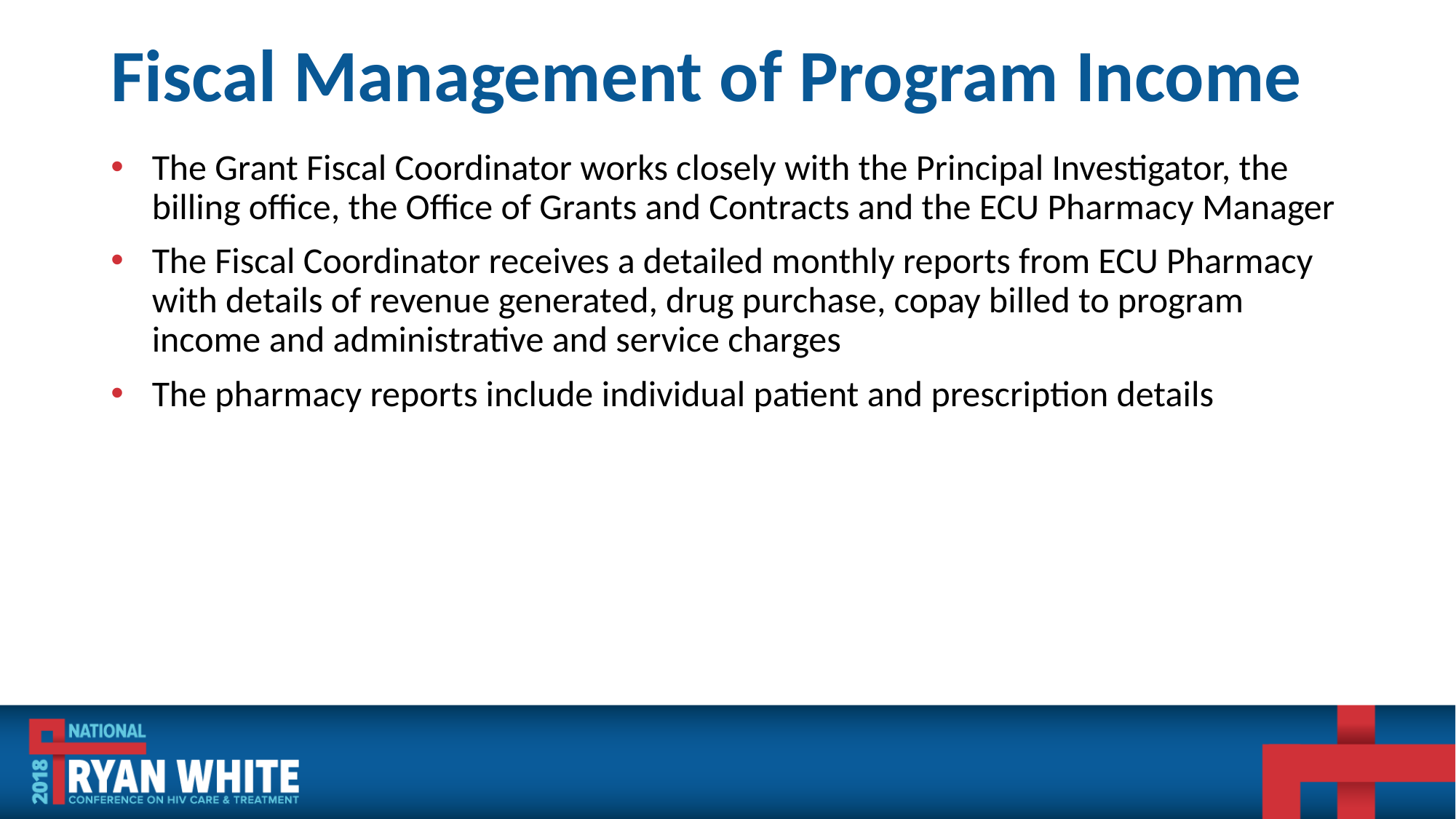

# Fiscal Management of Program Income
The Grant Fiscal Coordinator works closely with the Principal Investigator, the billing office, the Office of Grants and Contracts and the ECU Pharmacy Manager
The Fiscal Coordinator receives a detailed monthly reports from ECU Pharmacy with details of revenue generated, drug purchase, copay billed to program income and administrative and service charges
The pharmacy reports include individual patient and prescription details